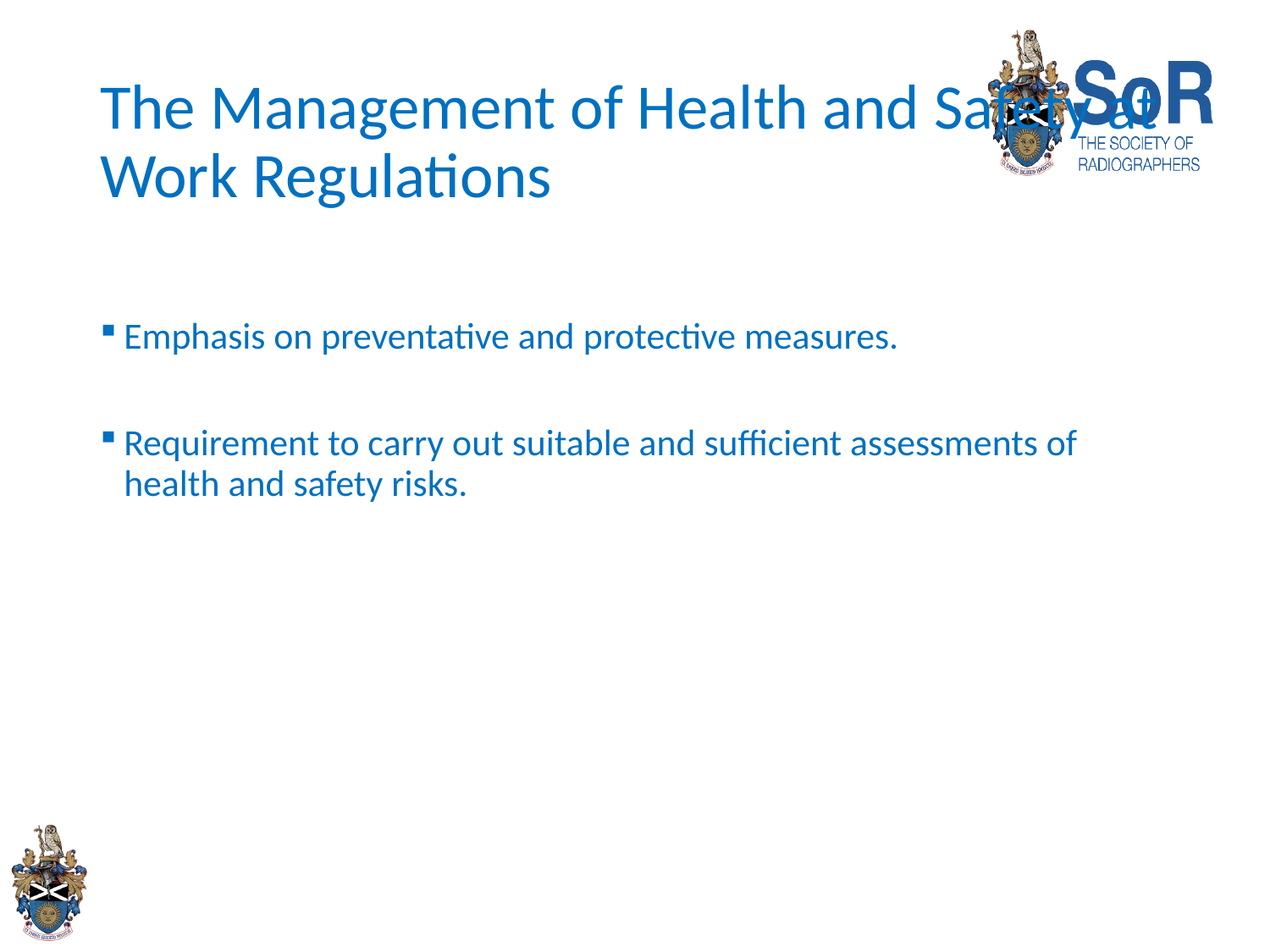

# The Management of Health and Safety at Work Regulations

Emphasis on preventative and protective measures.

Requirement to carry out suitable and sufficient assessments of health and safety risks.